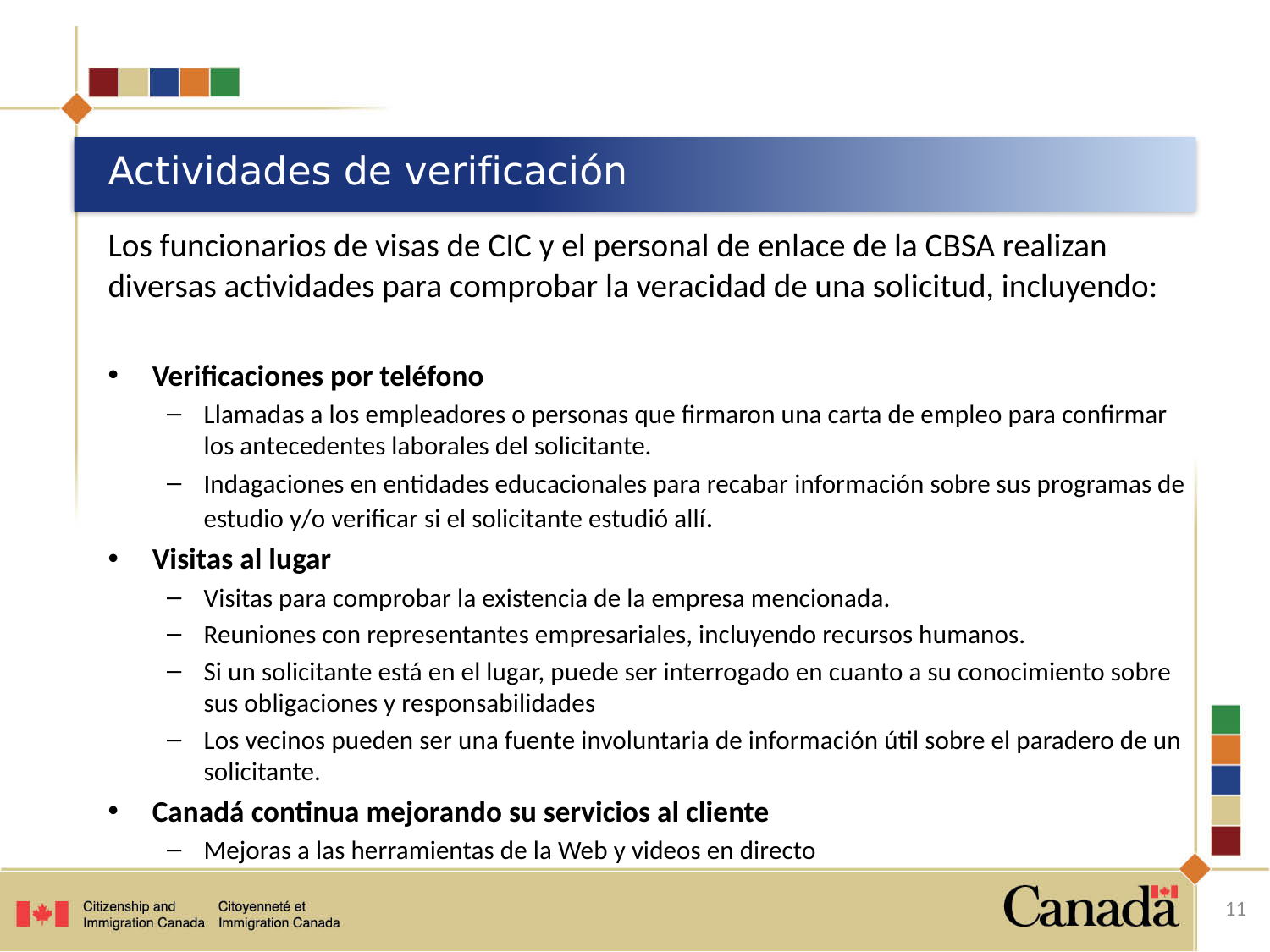

# Actividades de verificación
Los funcionarios de visas de CIC y el personal de enlace de la CBSA realizan diversas actividades para comprobar la veracidad de una solicitud, incluyendo:

Verificaciones por teléfono
Llamadas a los empleadores o personas que firmaron una carta de empleo para confirmar los antecedentes laborales del solicitante.
Indagaciones en entidades educacionales para recabar información sobre sus programas de estudio y/o verificar si el solicitante estudió allí.
Visitas al lugar
Visitas para comprobar la existencia de la empresa mencionada.
Reuniones con representantes empresariales, incluyendo recursos humanos.
Si un solicitante está en el lugar, puede ser interrogado en cuanto a su conocimiento sobre  sus obligaciones y responsabilidades
Los vecinos pueden ser una fuente involuntaria de información útil sobre el paradero de un solicitante.
Canadá continua mejorando su servicios al cliente
Mejoras a las herramientas de la Web y videos en directo
11